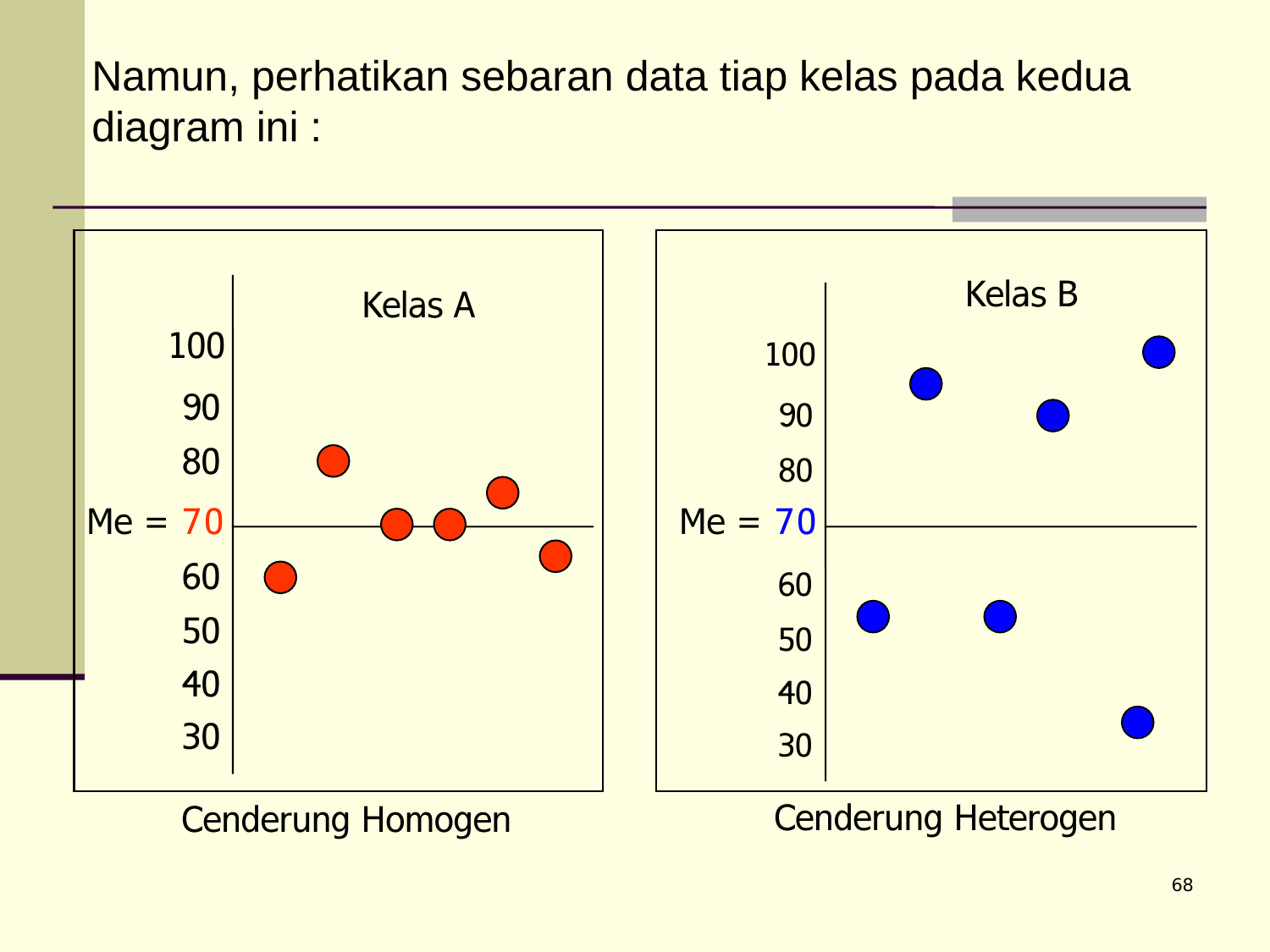

Namun, perhatikan sebaran data tiap kelas pada kedua diagram ini :

Kelas B

Kelas A

100
100

90
90

80
80

70
70
Me =
Me =

60
60

50
50
40
40

30
30
Cenderung Heterogen
Cenderung Homogen
68